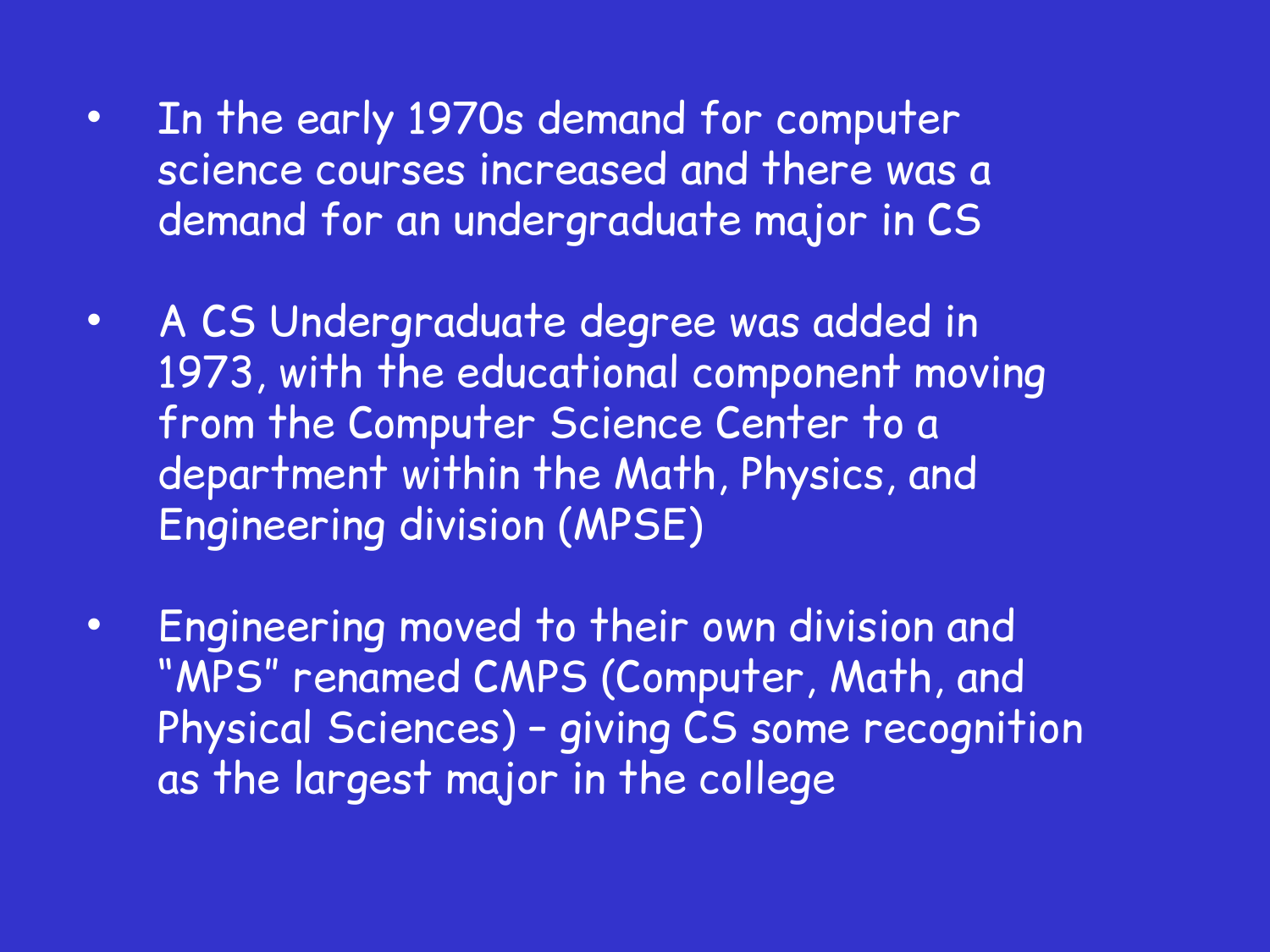

In the early 1970s demand for computer science courses increased and there was a demand for an undergraduate major in CS

A CS Undergraduate degree was added in 1973, with the educational component moving from the Computer Science Center to a department within the Math, Physics, and Engineering division (MPSE)

Engineering moved to their own division and “MPS” renamed CMPS (Computer, Math, and Physical Sciences) – giving CS some recognition as the largest major in the college